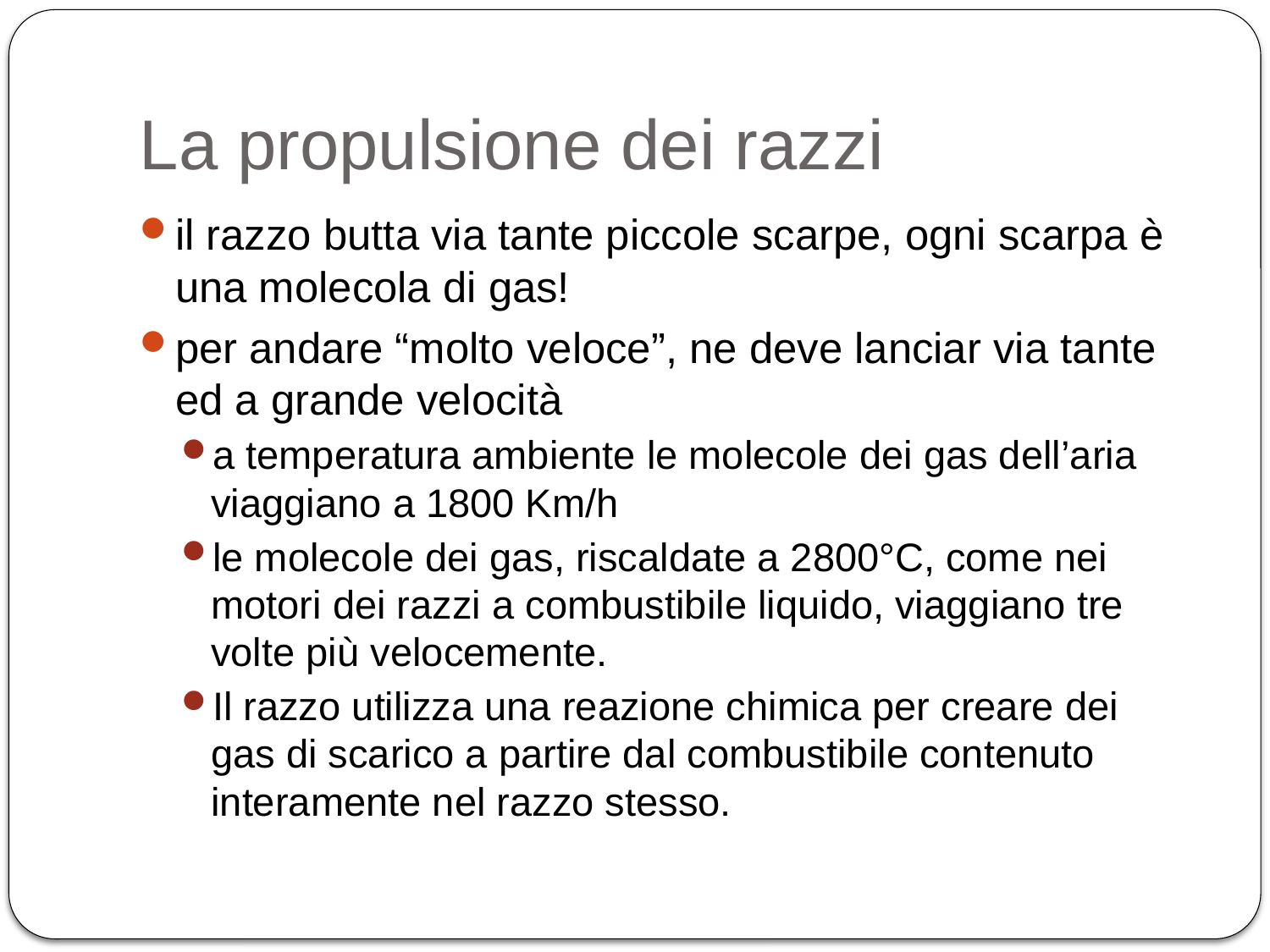

# La propulsione dei razzi
il razzo butta via tante piccole scarpe, ogni scarpa è una molecola di gas!
per andare “molto veloce”, ne deve lanciar via tante ed a grande velocità
a temperatura ambiente le molecole dei gas dell’aria viaggiano a 1800 Km/h
le molecole dei gas, riscaldate a 2800°C, come nei motori dei razzi a combustibile liquido, viaggiano tre volte più velocemente.
Il razzo utilizza una reazione chimica per creare dei gas di scarico a partire dal combustibile contenuto interamente nel razzo stesso.